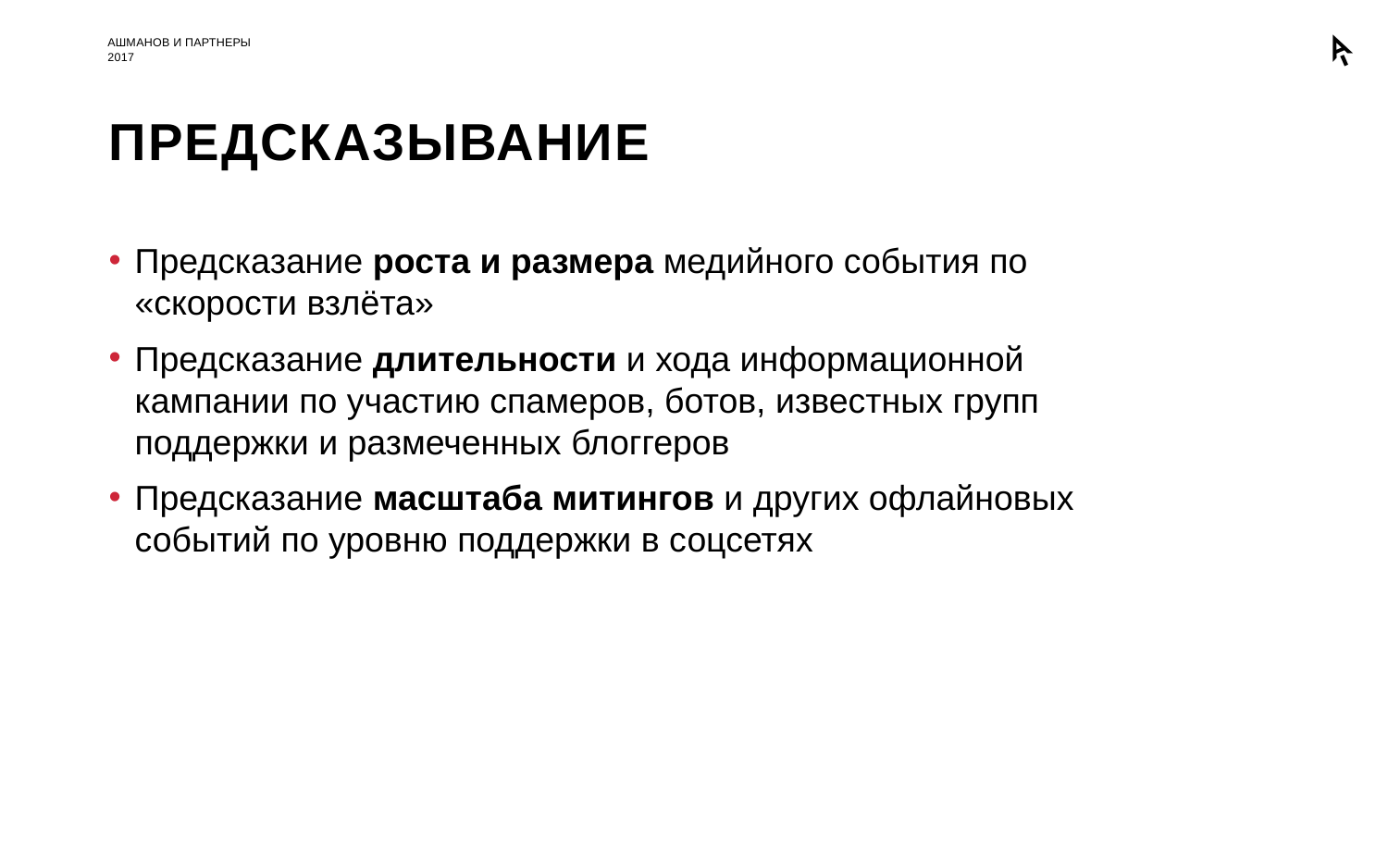

17.04.2017
47
# Предсказывание
Предсказание роста и размера медийного события по «скорости взлёта»
Предсказание длительности и хода информационной кампании по участию спамеров, ботов, известных групп поддержки и размеченных блоггеров
Предсказание масштаба митингов и других офлайновых событий по уровню поддержки в соцсетях